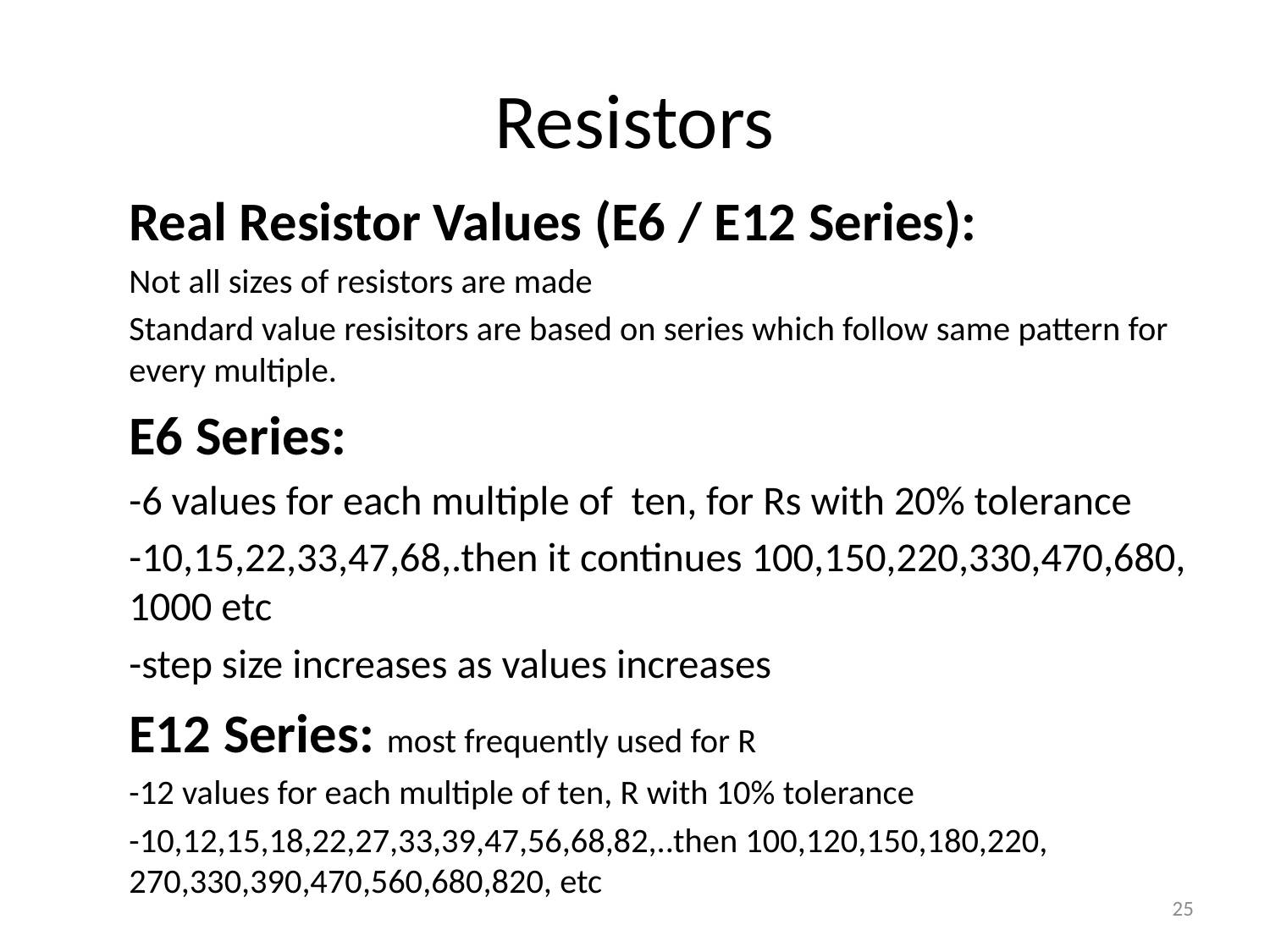

# Resistors
Real Resistor Values (E6 / E12 Series):
Not all sizes of resistors are made
Standard value resisitors are based on series which follow same pattern for every multiple.
E6 Series:
-6 values for each multiple of  ten, for Rs with 20% tolerance
-10,15,22,33,47,68,.then it continues 100,150,220,330,470,680, 1000 etc
-step size increases as values increases
E12 Series: most frequently used for R
-12 values for each multiple of ten, R with 10% tolerance
-10,12,15,18,22,27,33,39,47,56,68,82,..then 100,120,150,180,220, 270,330,390,470,560,680,820, etc
25